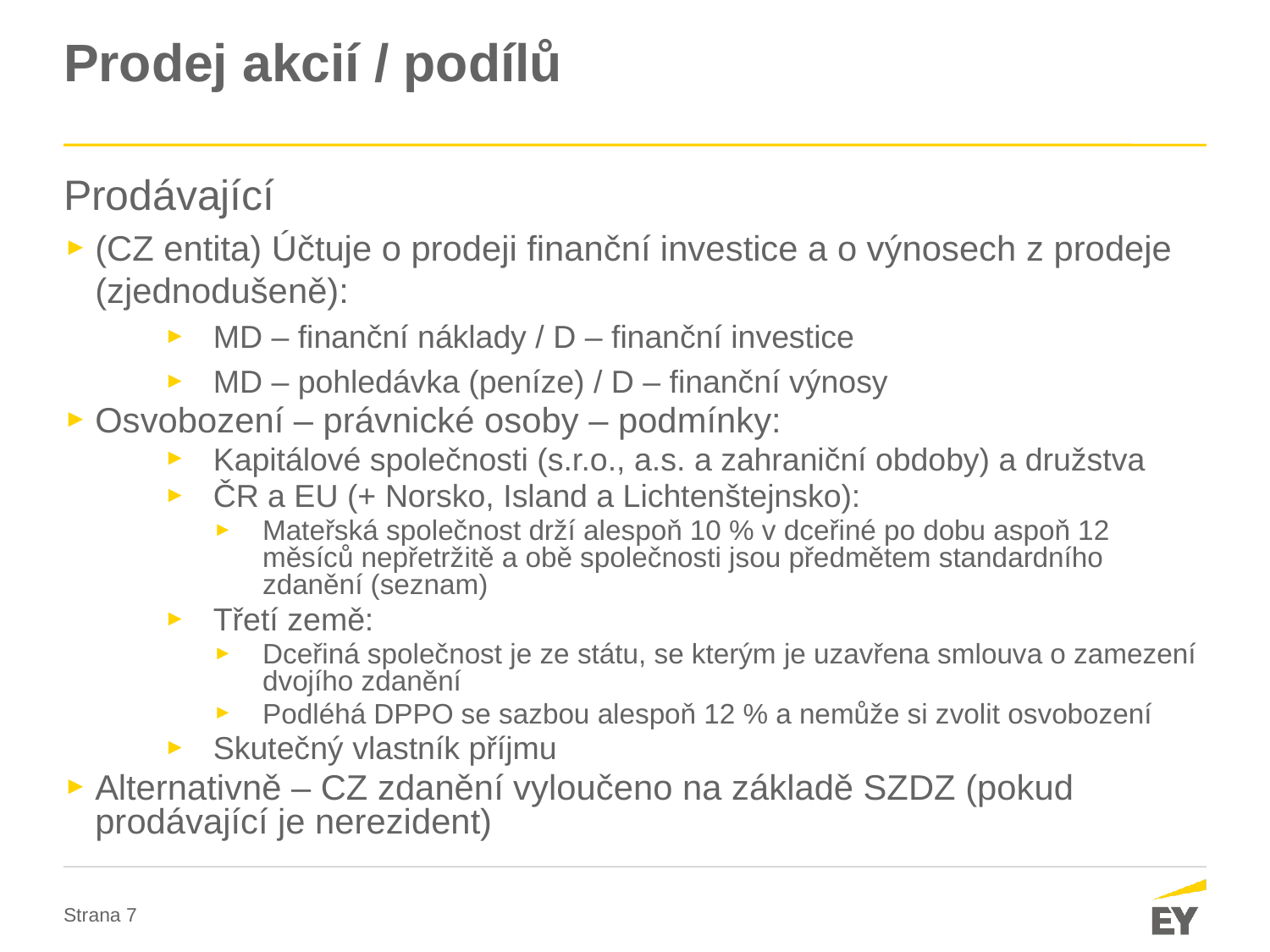

# Prodej akcií / podílů
Prodávající
(CZ entita) Účtuje o prodeji finanční investice a o výnosech z prodeje (zjednodušeně):
MD – finanční náklady / D – finanční investice
MD – pohledávka (peníze) / D – finanční výnosy
Osvobození – právnické osoby – podmínky:
Kapitálové společnosti (s.r.o., a.s. a zahraniční obdoby) a družstva
ČR a EU (+ Norsko, Island a Lichtenštejnsko):
Mateřská společnost drží alespoň 10 % v dceřiné po dobu aspoň 12 měsíců nepřetržitě a obě společnosti jsou předmětem standardního zdanění (seznam)
Třetí země:
Dceřiná společnost je ze státu, se kterým je uzavřena smlouva o zamezení dvojího zdanění
Podléhá DPPO se sazbou alespoň 12 % a nemůže si zvolit osvobození
Skutečný vlastník příjmu
Alternativně – CZ zdanění vyloučeno na základě SZDZ (pokud prodávající je nerezident)